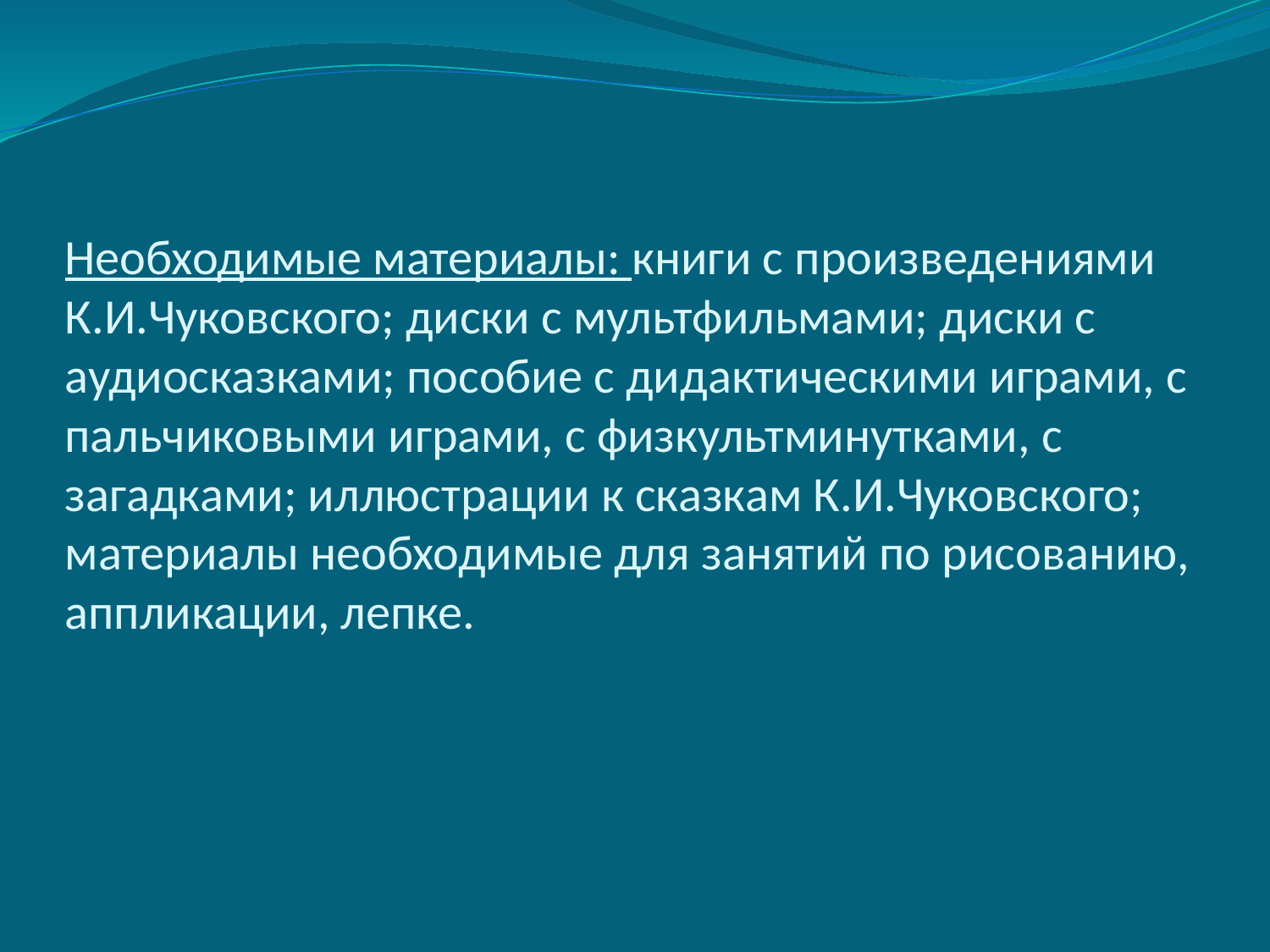

# Необходимые материалы: книги с произведениями К.И.Чуковского; диски с мультфильмами; диски с аудиосказками; пособие с дидактическими играми, с пальчиковыми играми, с физкультминутками, с загадками; иллюстрации к сказкам К.И.Чуковского; материалы необходимые для занятий по рисованию, аппликации, лепке.